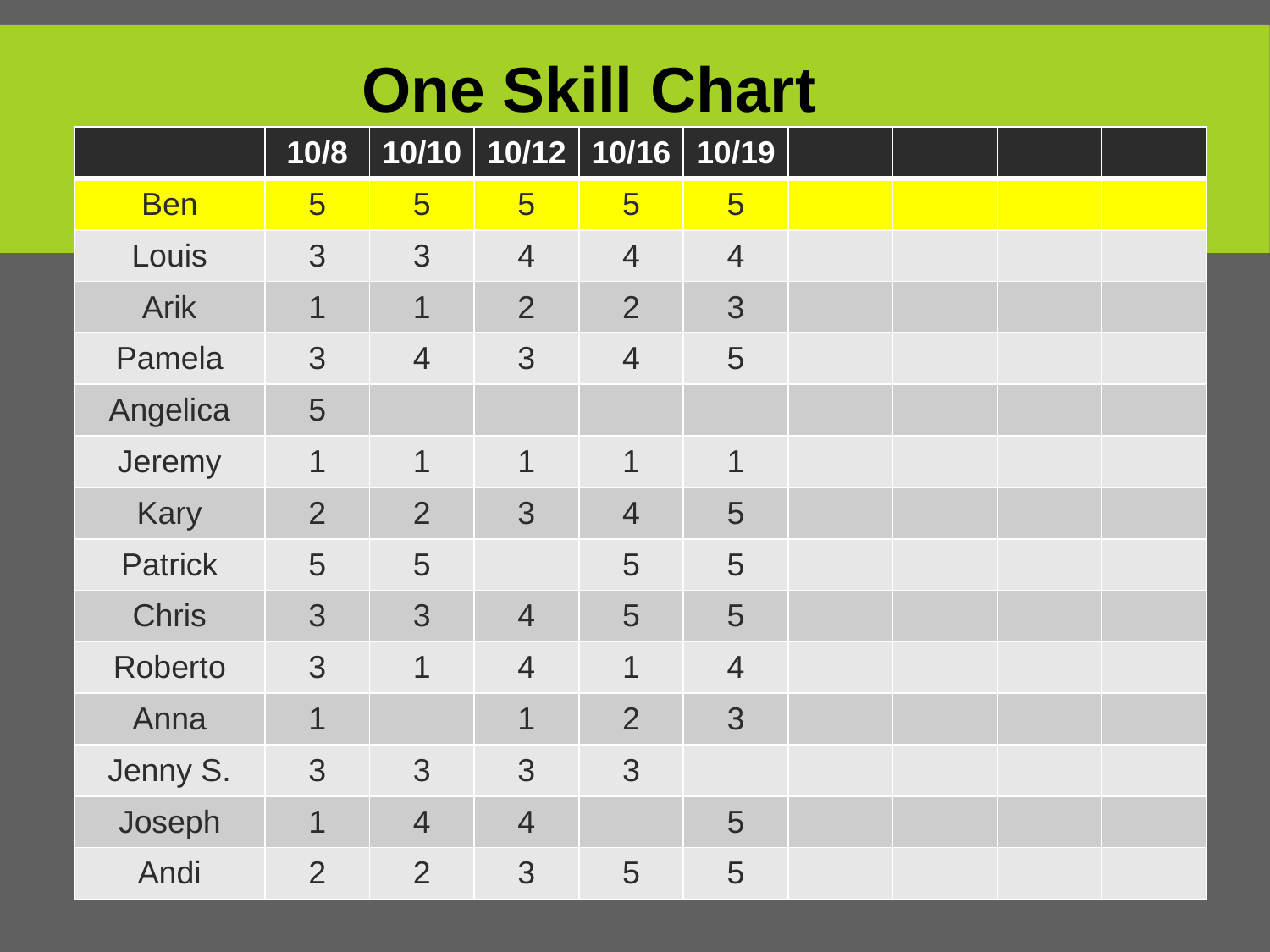

One Skill Chart
|  | 10/8 | 10/10 | 10/12 | 10/16 | 10/19 |  |  |  |  |
| --- | --- | --- | --- | --- | --- | --- | --- | --- | --- |
| Ben | 5 | 5 | 5 | 5 | 5 |  |  |  |  |
| Louis | 3 | 3 | 4 | 4 | 4 |  |  |  |  |
| Arik | 1 | 1 | 2 | 2 | 3 |  |  |  |  |
| Pamela | 3 | 4 | 3 | 4 | 5 |  |  |  |  |
| Angelica | 5 |  |  |  |  |  |  |  |  |
| Jeremy | 1 | 1 | 1 | 1 | 1 |  |  |  |  |
| Kary | 2 | 2 | 3 | 4 | 5 |  |  |  |  |
| Patrick | 5 | 5 |  | 5 | 5 |  |  |  |  |
| Chris | 3 | 3 | 4 | 5 | 5 |  |  |  |  |
| Roberto | 3 | 1 | 4 | 1 | 4 |  |  |  |  |
| Anna | 1 |  | 1 | 2 | 3 |  |  |  |  |
| Jenny S. | 3 | 3 | 3 | 3 |  |  |  |  |  |
| Joseph | 1 | 4 | 4 |  | 5 |  |  |  |  |
| Andi | 2 | 2 | 3 | 5 | 5 |  |  |  |  |